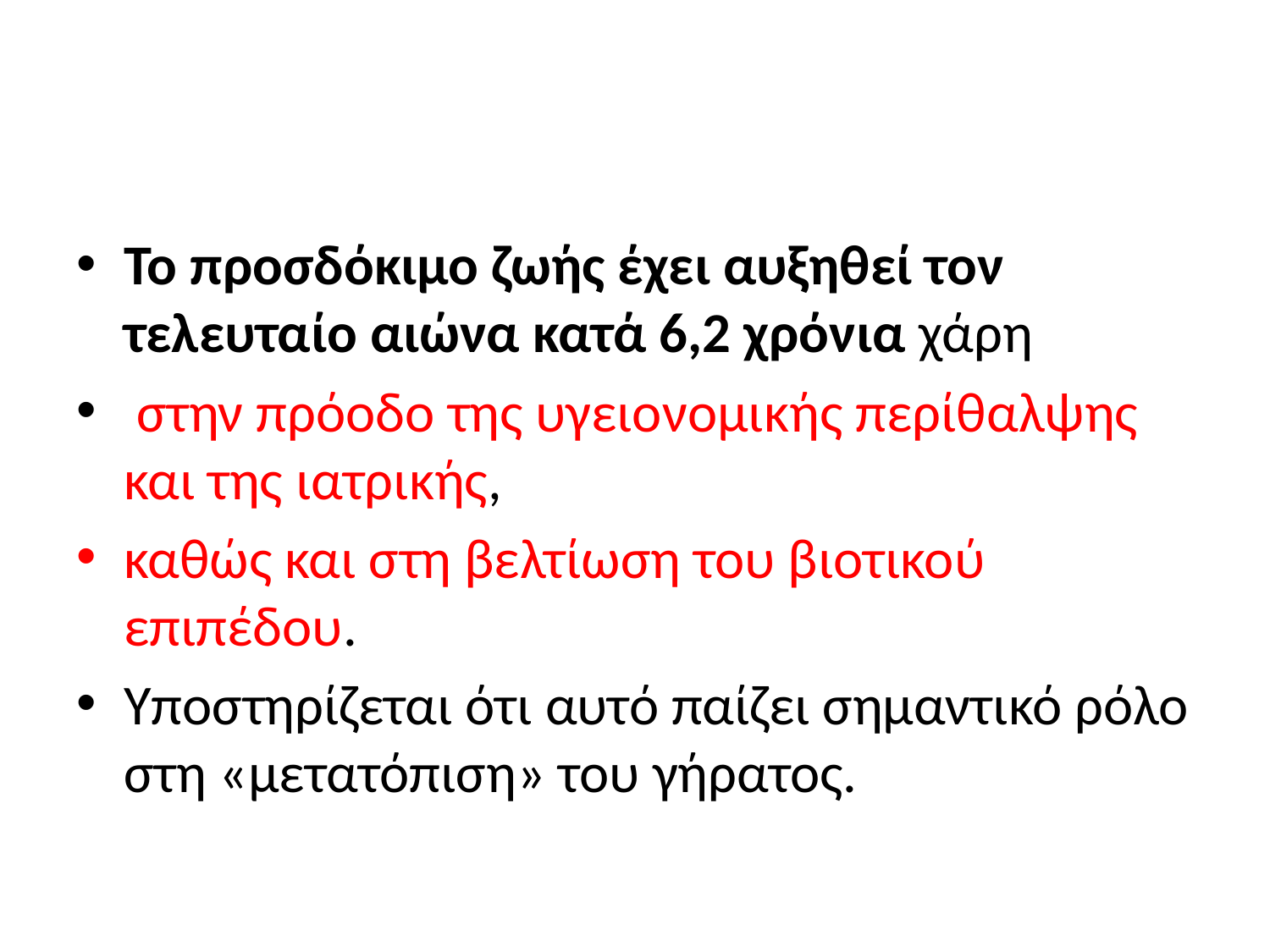

#
To προσδόκιμο ζωής έχει αυξηθεί τον τελευταίο αιώνα κατά 6,2 χρόνια χάρη
 στην πρόοδο της υγειονομικής περίθαλψης και της ιατρικής,
καθώς και στη βελτίωση του βιοτικού επιπέδου.
Υποστηρίζεται ότι αυτό παίζει σημαντικό ρόλο στη «μετατόπιση» του γήρατος.